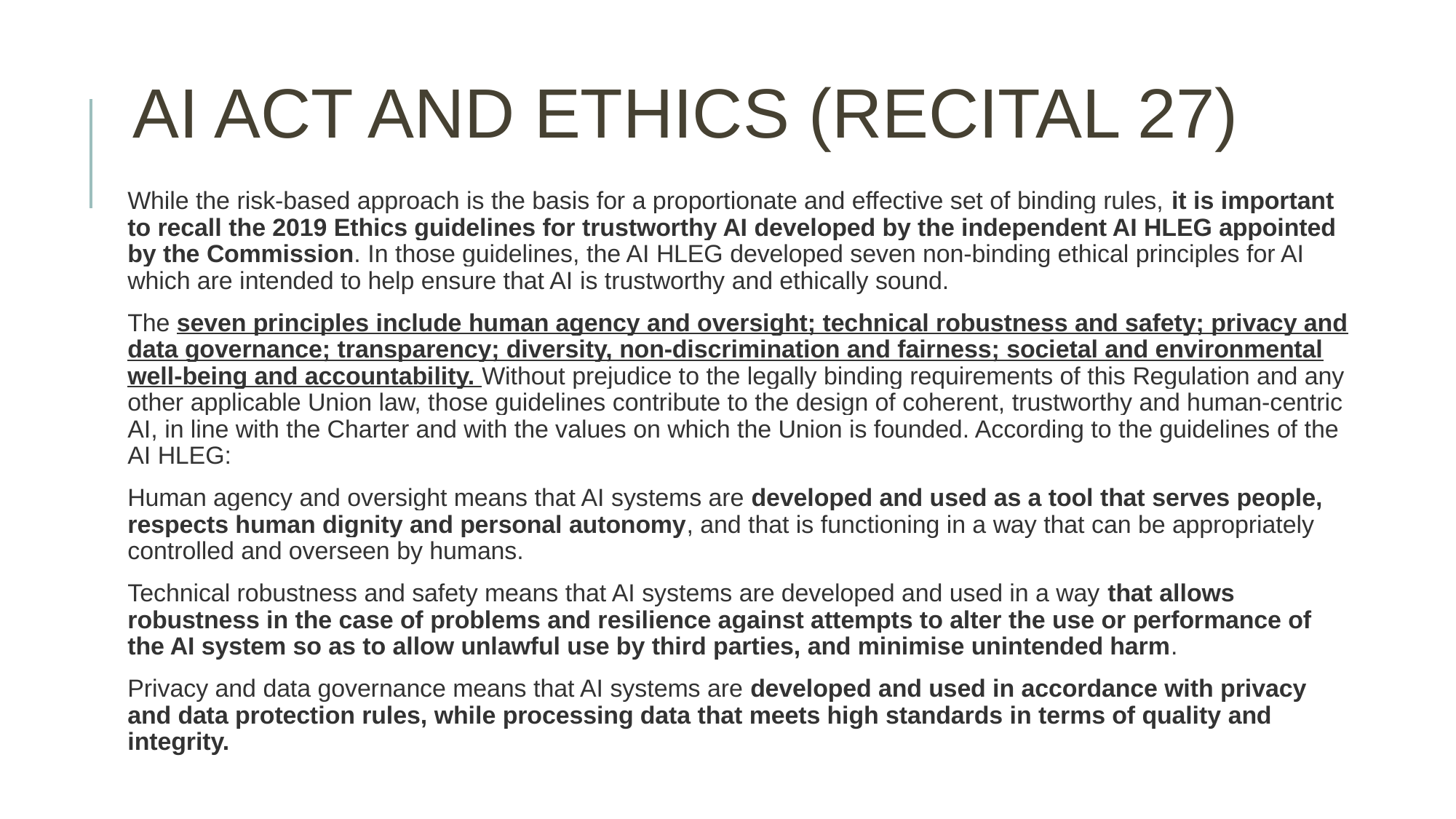

# AI ACT AND ETHICS (RECITAL 27)
While the risk-based approach is the basis for a proportionate and effective set of binding rules, it is important to recall the 2019 Ethics guidelines for trustworthy AI developed by the independent AI HLEG appointed by the Commission. In those guidelines, the AI HLEG developed seven non-binding ethical principles for AI which are intended to help ensure that AI is trustworthy and ethically sound.
The seven principles include human agency and oversight; technical robustness and safety; privacy and data governance; transparency; diversity, non-discrimination and fairness; societal and environmental well-being and accountability. Without prejudice to the legally binding requirements of this Regulation and any other applicable Union law, those guidelines contribute to the design of coherent, trustworthy and human-centric AI, in line with the Charter and with the values on which the Union is founded. According to the guidelines of the AI HLEG:
Human agency and oversight means that AI systems are developed and used as a tool that serves people, respects human dignity and personal autonomy, and that is functioning in a way that can be appropriately controlled and overseen by humans.
Technical robustness and safety means that AI systems are developed and used in a way that allows robustness in the case of problems and resilience against attempts to alter the use or performance of the AI system so as to allow unlawful use by third parties, and minimise unintended harm.
Privacy and data governance means that AI systems are developed and used in accordance with privacy and data protection rules, while processing data that meets high standards in terms of quality and integrity.